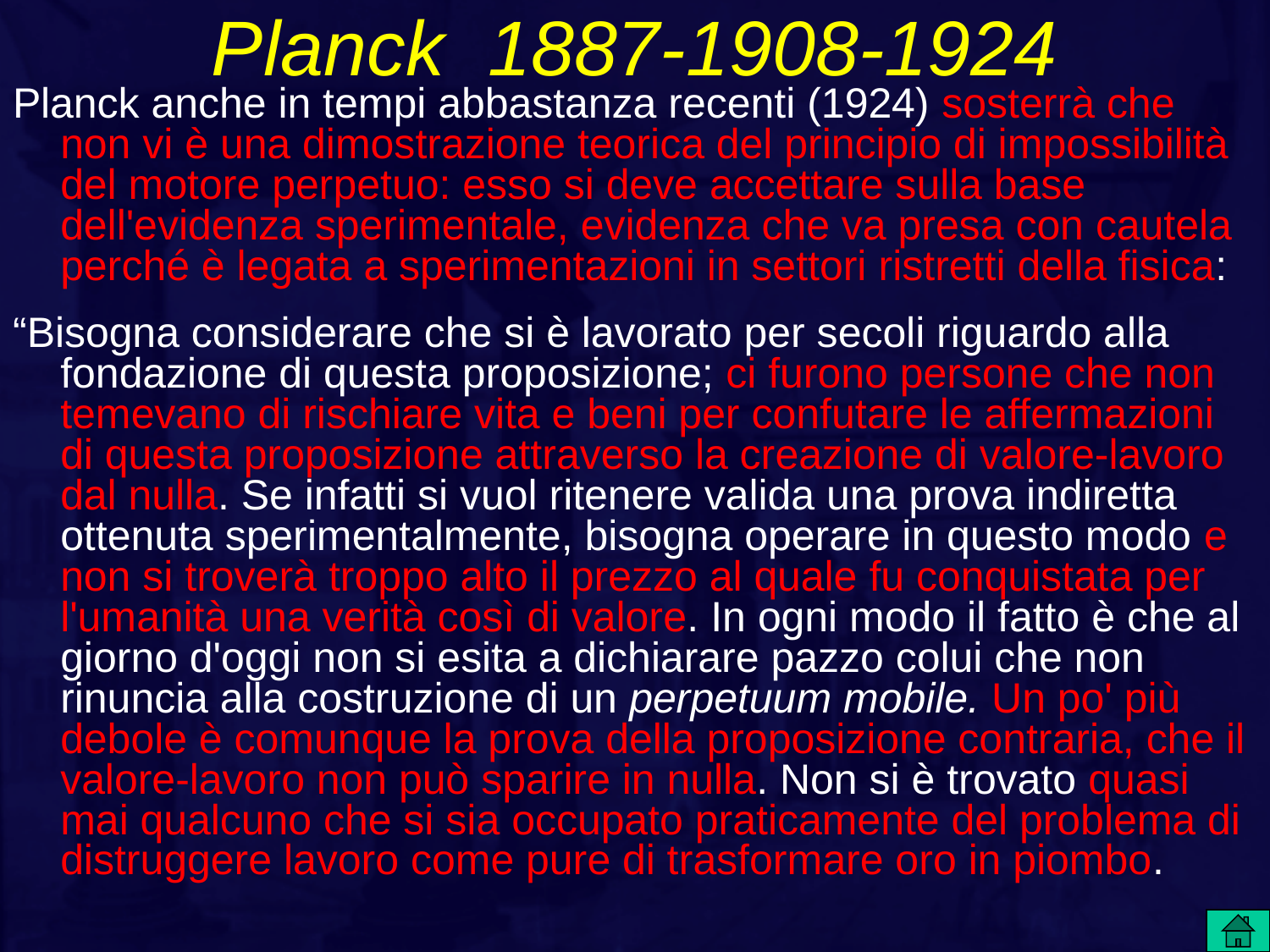

# Planck  1887-1908-1924
Planck anche in tempi abbastanza recenti (1924) sosterrà che non vi è una dimostrazione teorica del principio di impossibilità del motore perpetuo: esso si deve accettare sulla base dell'evidenza sperimentale, evidenza che va presa con cautela perché è legata a sperimentazioni in settori ristretti della fisica:
“Bisogna considerare che si è lavorato per secoli riguardo alla fondazione di questa proposizione; ci furono persone che non temevano di rischiare vita e beni per confutare le affermazioni di questa proposizione attraverso la creazione di valore-lavoro dal nulla. Se infatti si vuol ritenere valida una prova indiretta ottenuta sperimentalmente, bisogna operare in questo modo e non si troverà troppo alto il prezzo al quale fu conquistata per l'umanità una verità così di valore. In ogni modo il fatto è che al giorno d'oggi non si esita a dichiarare pazzo colui che non rinuncia alla costruzione di un perpetuum mobile. Un po' più debole è comunque la prova della proposizione contraria, che il valore-lavoro non può sparire in nulla. Non si è trovato quasi mai qualcuno che si sia occupato praticamente del problema di distruggere lavoro come pure di trasformare oro in piombo.